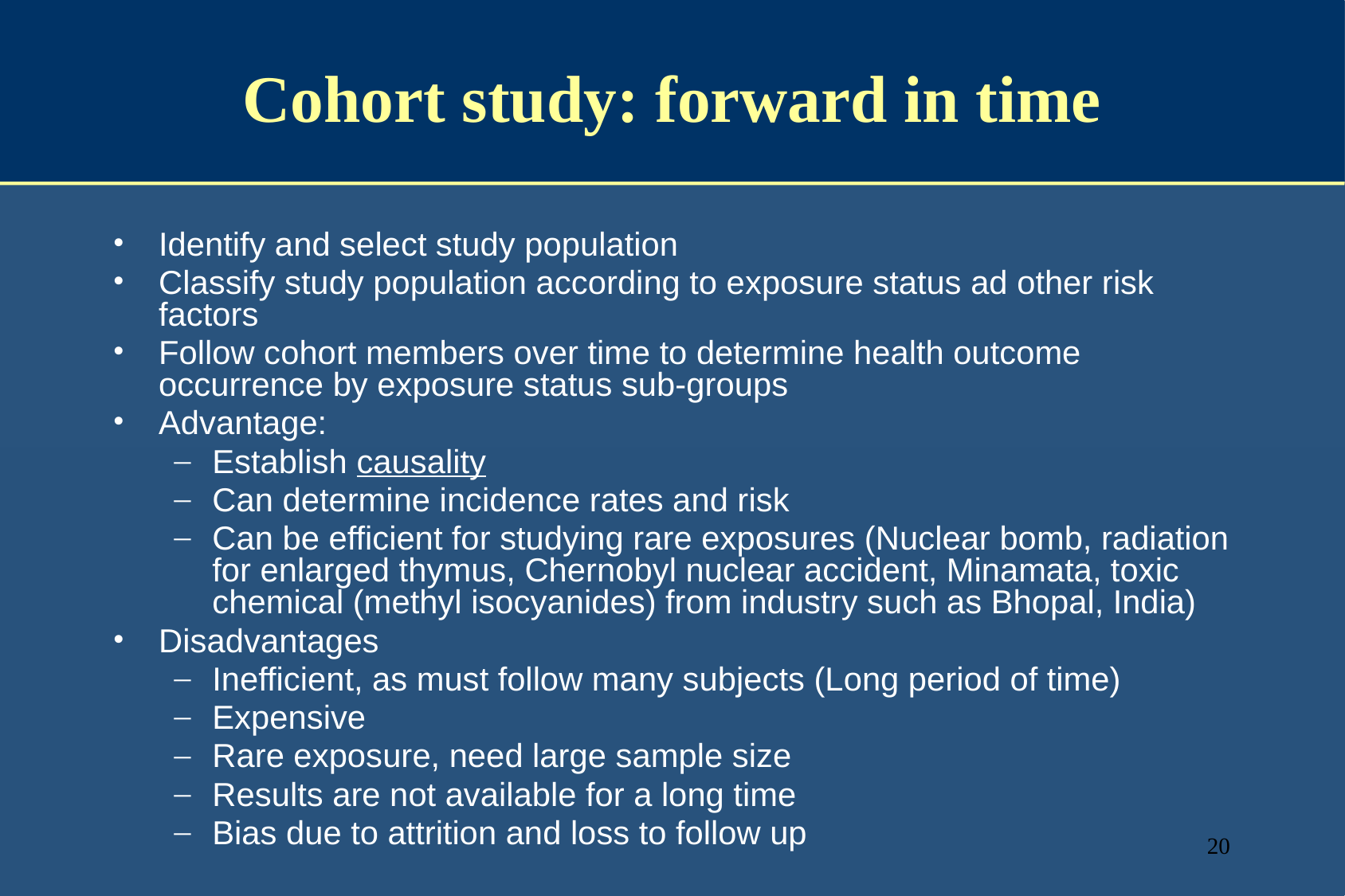

# Cohort study: forward in time
Identify and select study population
Classify study population according to exposure status ad other risk factors
Follow cohort members over time to determine health outcome occurrence by exposure status sub-groups
Advantage:
Establish causality
Can determine incidence rates and risk
Can be efficient for studying rare exposures (Nuclear bomb, radiation for enlarged thymus, Chernobyl nuclear accident, Minamata, toxic chemical (methyl isocyanides) from industry such as Bhopal, India)
Disadvantages
Inefficient, as must follow many subjects (Long period of time)
Expensive
Rare exposure, need large sample size
Results are not available for a long time
Bias due to attrition and loss to follow up
20